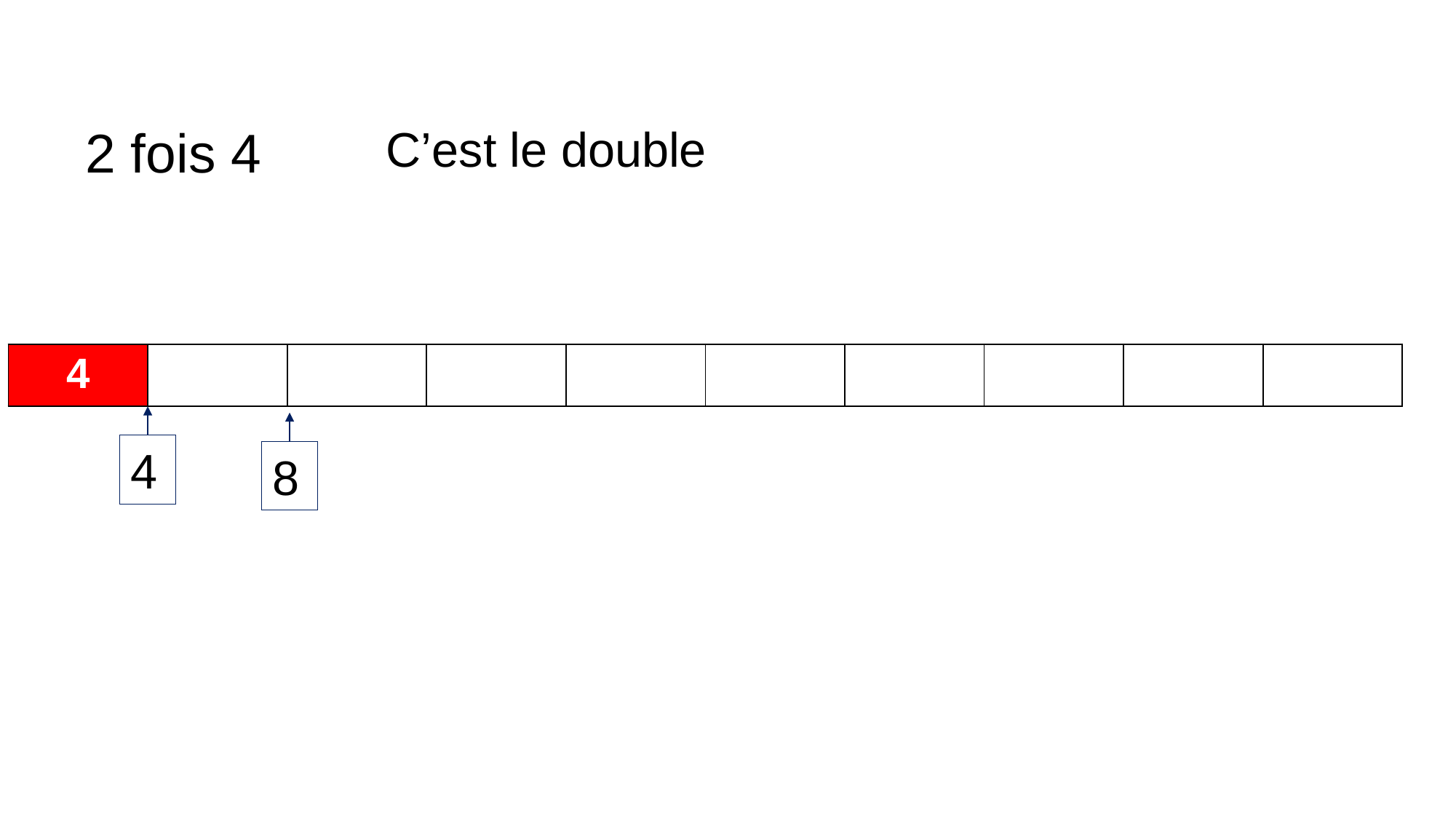

C’est le double
2 fois 4
|  |  |  |  |  |  |  |  |  |  |
| --- | --- | --- | --- | --- | --- | --- | --- | --- | --- |
| 4 |
| --- |
| 4 |
| --- |
4
8